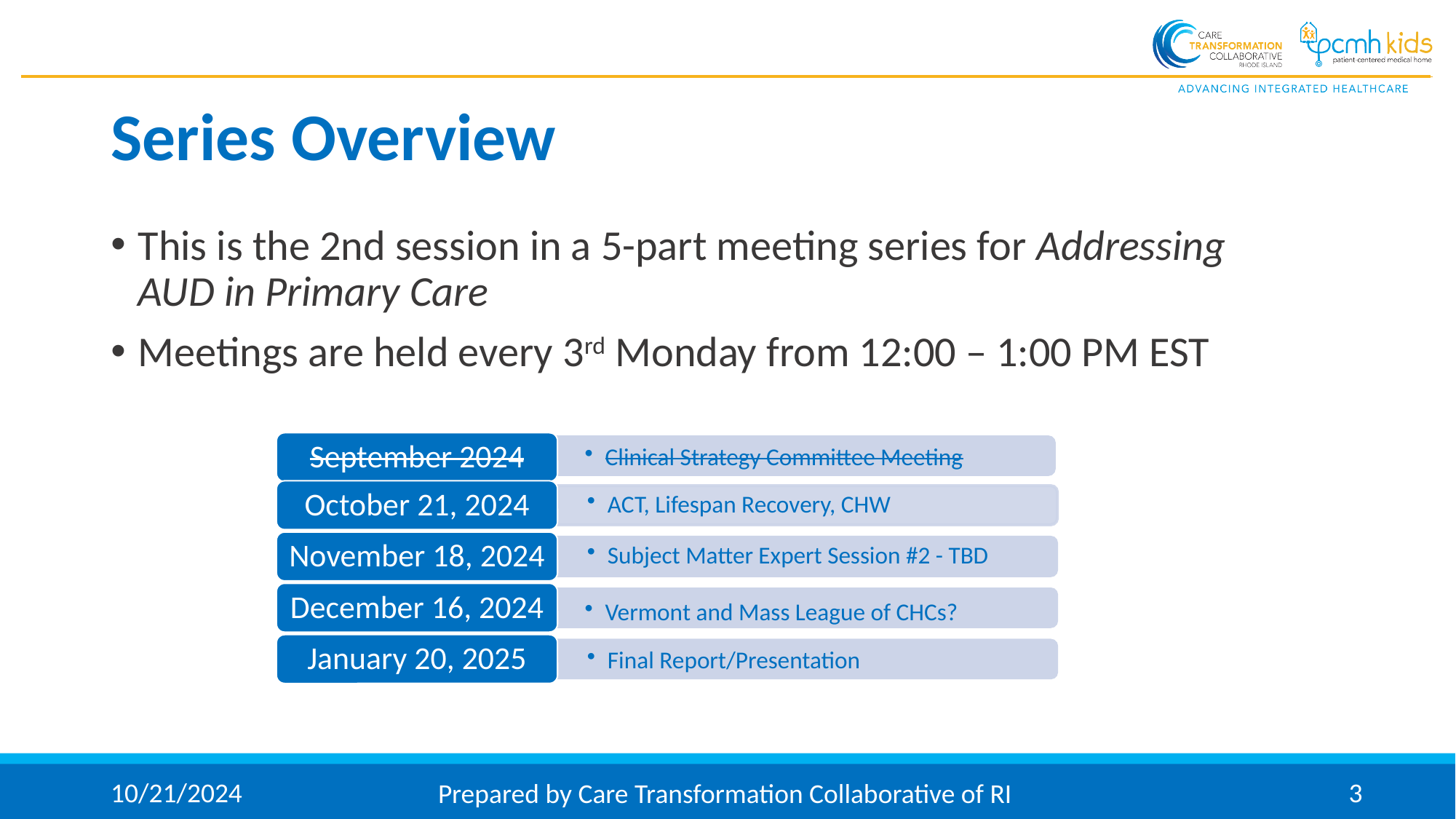

# Series Overview

This is the 2nd session in a 5-part meeting series for Addressing AUD in Primary Care
Meetings are held every 3rd Monday from 12:00 – 1:00 PM EST

September 2024

Clinical Strategy Committee Meeting

October 21, 2024

ACT, Lifespan Recovery, CHW

November 18, 2024

Subject Matter Expert Session #2 - TBD

December 16, 2024

Vermont and Mass League of CHCs?

January 20, 2025

Final Report/Presentation